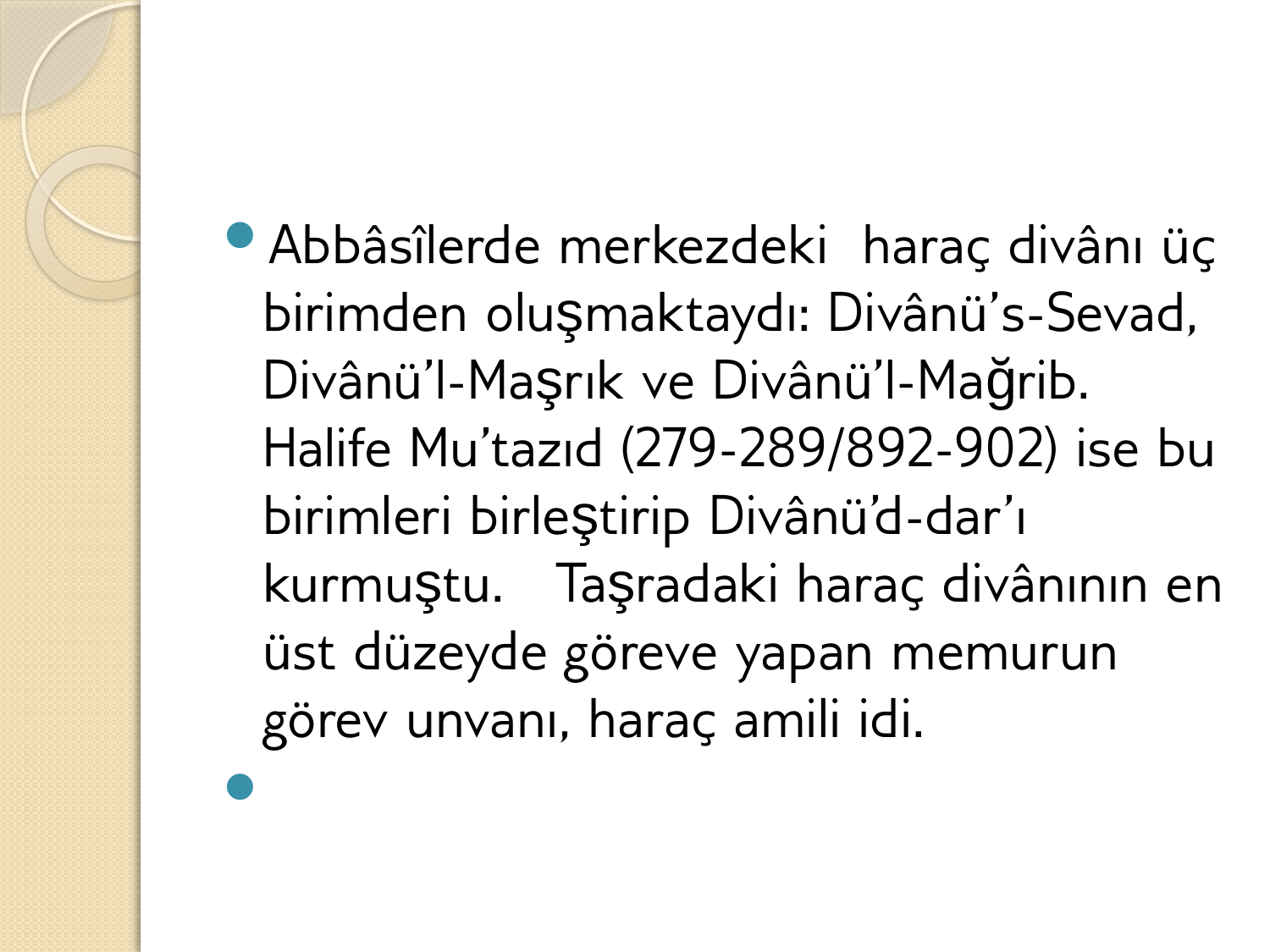

#
Abbâsîlerde merkezdeki  haraç divânı üç birimden oluşmaktaydı: Divânü’s-Sevad, Divânü’l-Maşrık ve Divânü’l-Mağrib. Halife Mu’tazıd (279-289/892-902) ise bu birimleri birleştirip Divânü’d-dar’ı kurmuştu.   Taşradaki haraç divânının en üst düzeyde göreve yapan memurun görev unvanı, haraç amili idi.